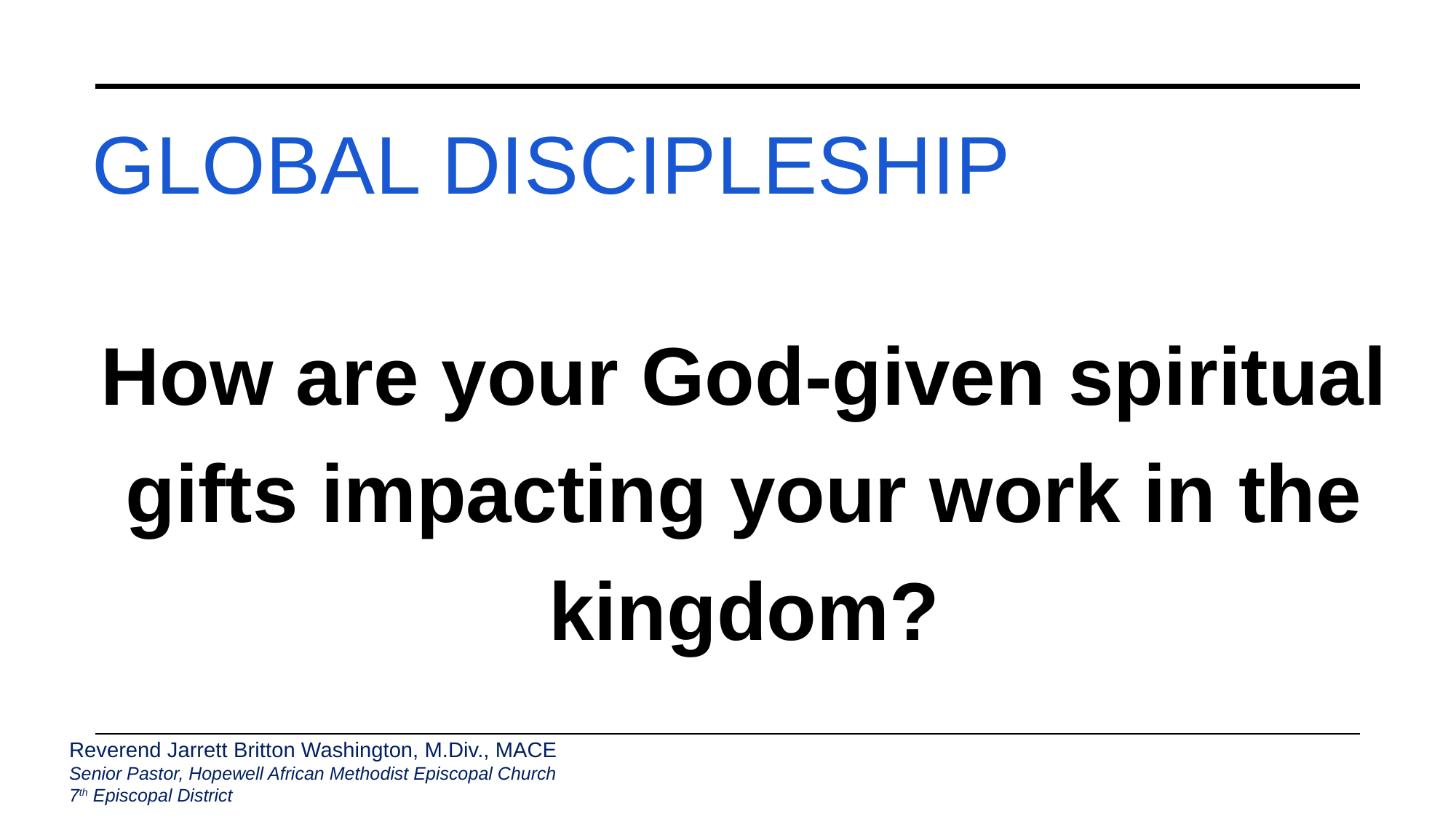

# Global Discipleship
How are your God-given spiritual gifts impacting your work in the kingdom?
Reverend Jarrett Britton Washington, M.Div., MACE
Senior Pastor, Hopewell African Methodist Episcopal Church
7th Episcopal District